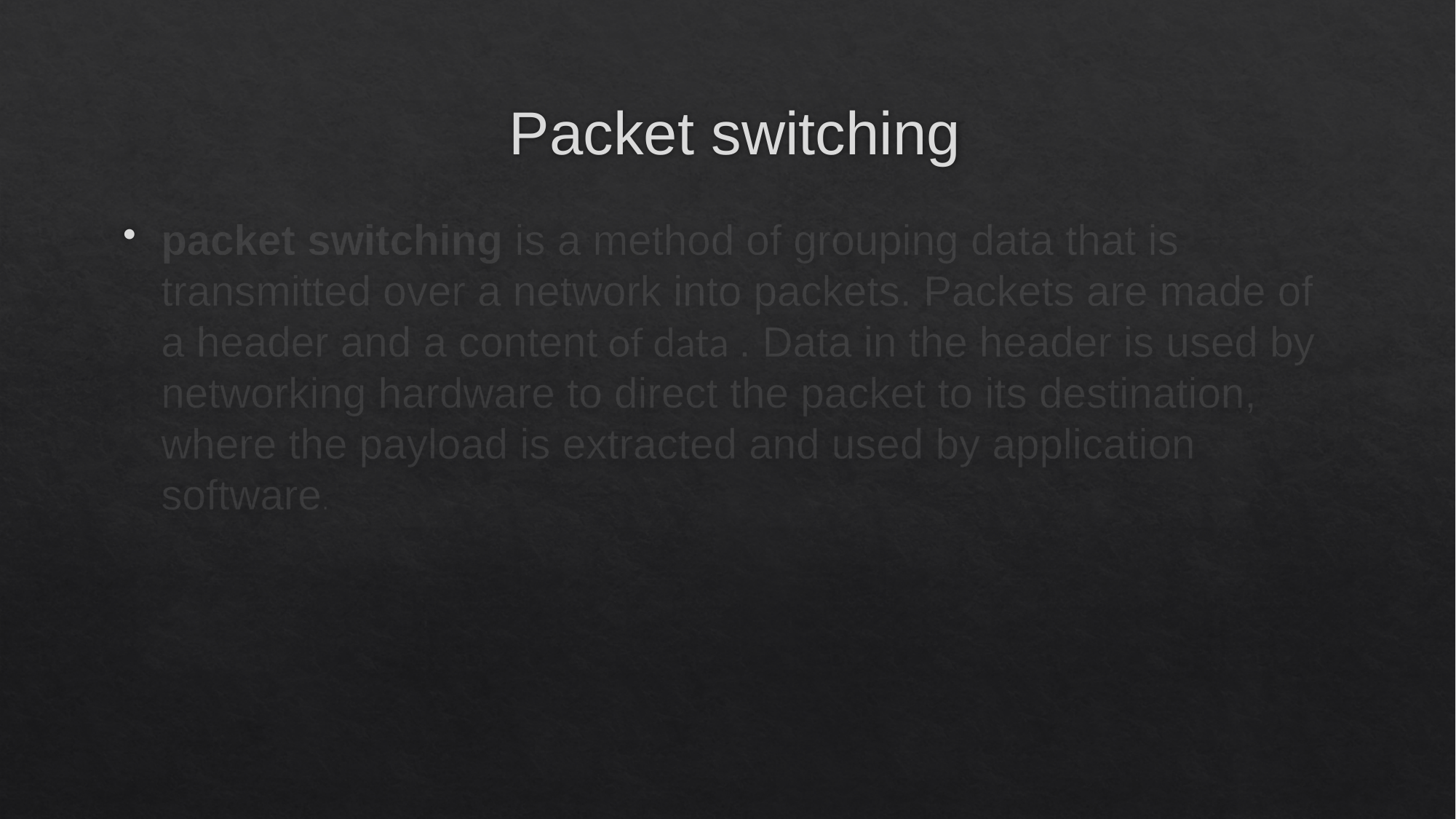

# Packet switching
packet switching is a method of grouping data that is transmitted over a network into packets. Packets are made of a header and a content of data . Data in the header is used by networking hardware to direct the packet to its destination, where the payload is extracted and used by application software.